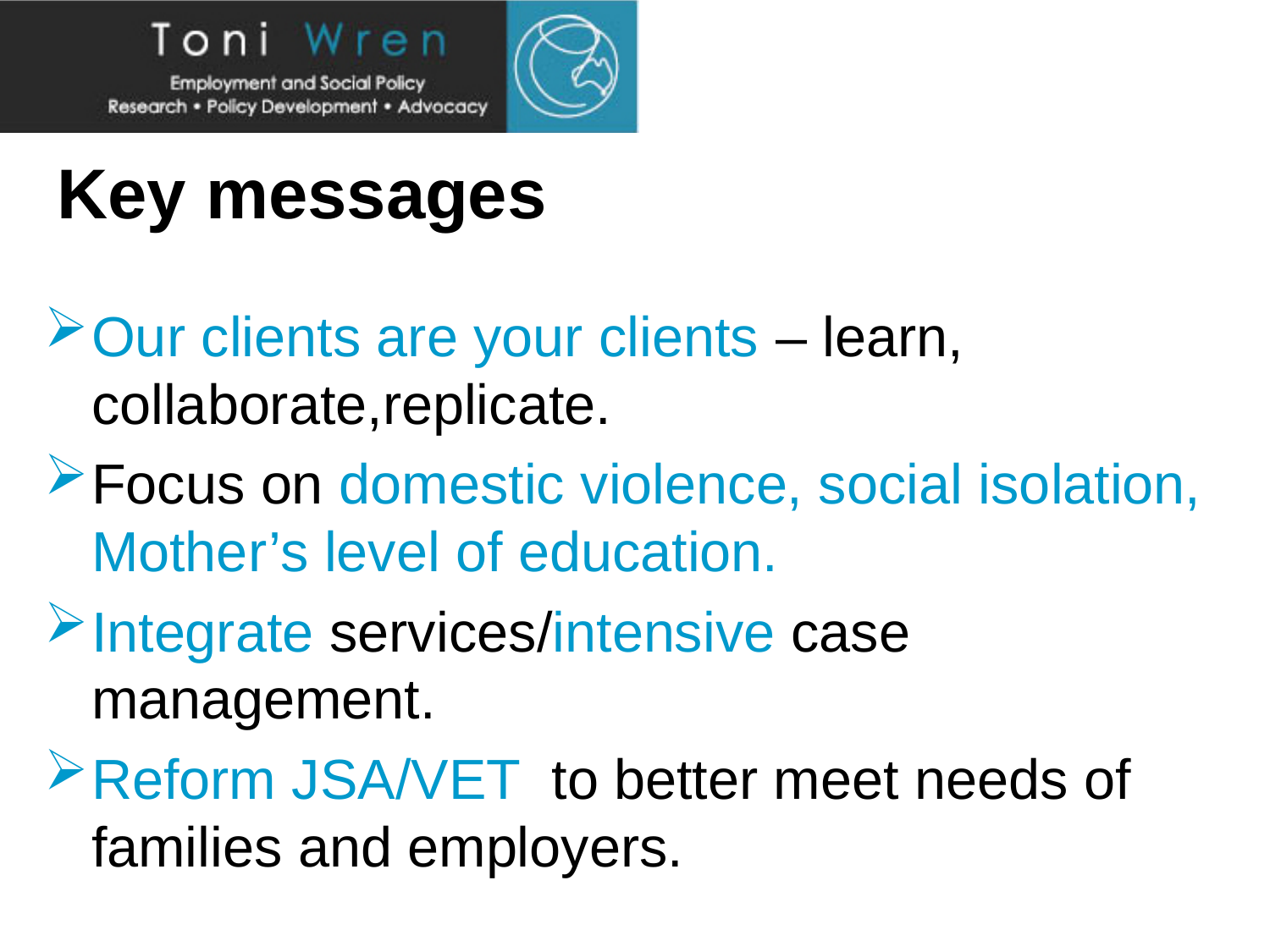

Key messages

Our clients are your clients – learn, collaborate,replicate.
Focus on domestic violence, social isolation, Mother’s level of education.
Integrate services/intensive case management.
Reform JSA/VET  to better meet needs of families and employers.